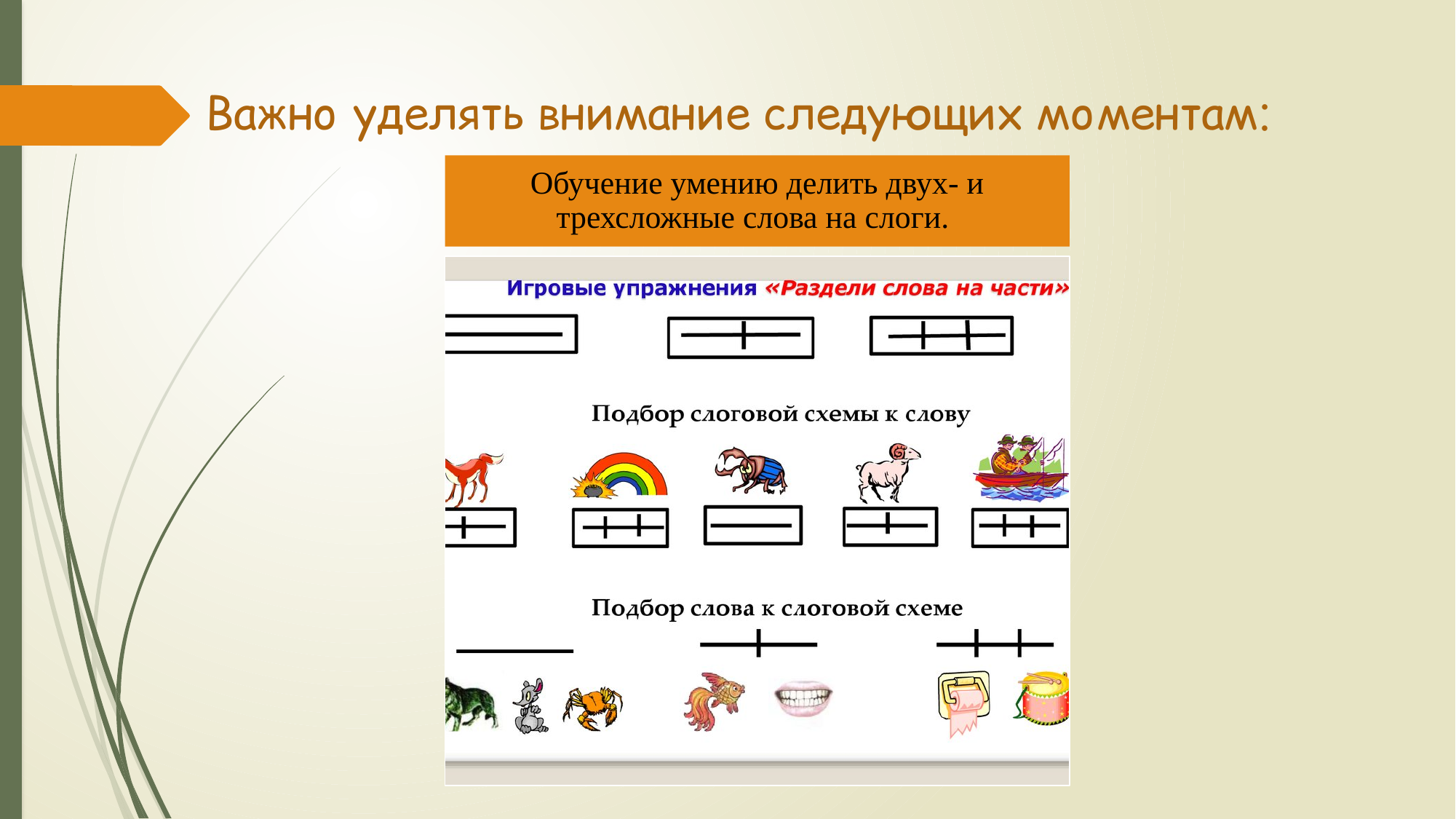

# Важно уделять внимание следующих моментам:
Обучение умению делить двух- и трехсложные слова на слоги.